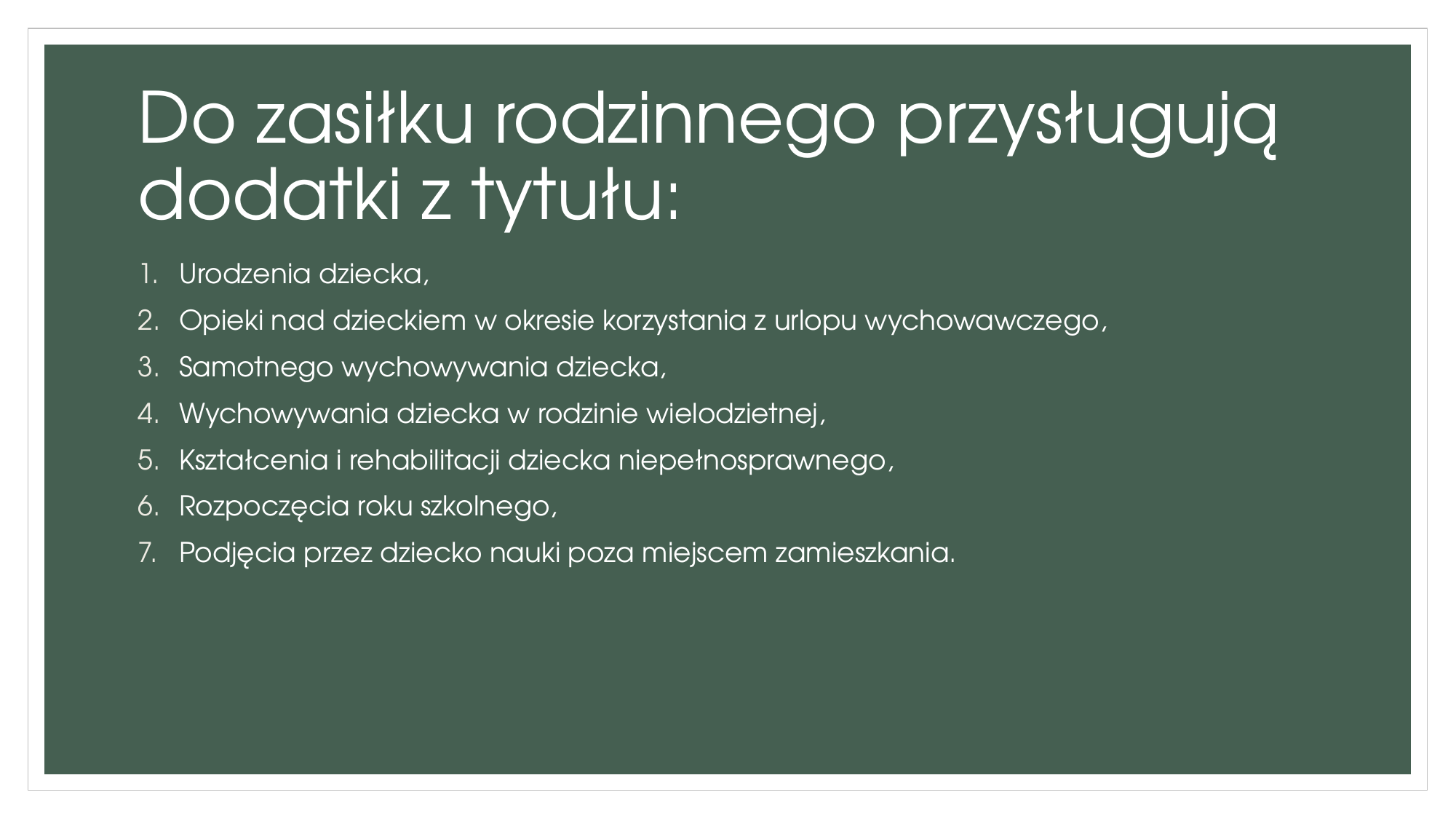

# Do zasiłku rodzinnego przysługują dodatki z tytułu:
Urodzenia dziecka,
Opieki nad dzieckiem w okresie korzystania z urlopu wychowawczego,
Samotnego wychowywania dziecka,
Wychowywania dziecka w rodzinie wielodzietnej,
Kształcenia i rehabilitacji dziecka niepełnosprawnego,
Rozpoczęcia roku szkolnego,
Podjęcia przez dziecko nauki poza miejscem zamieszkania.